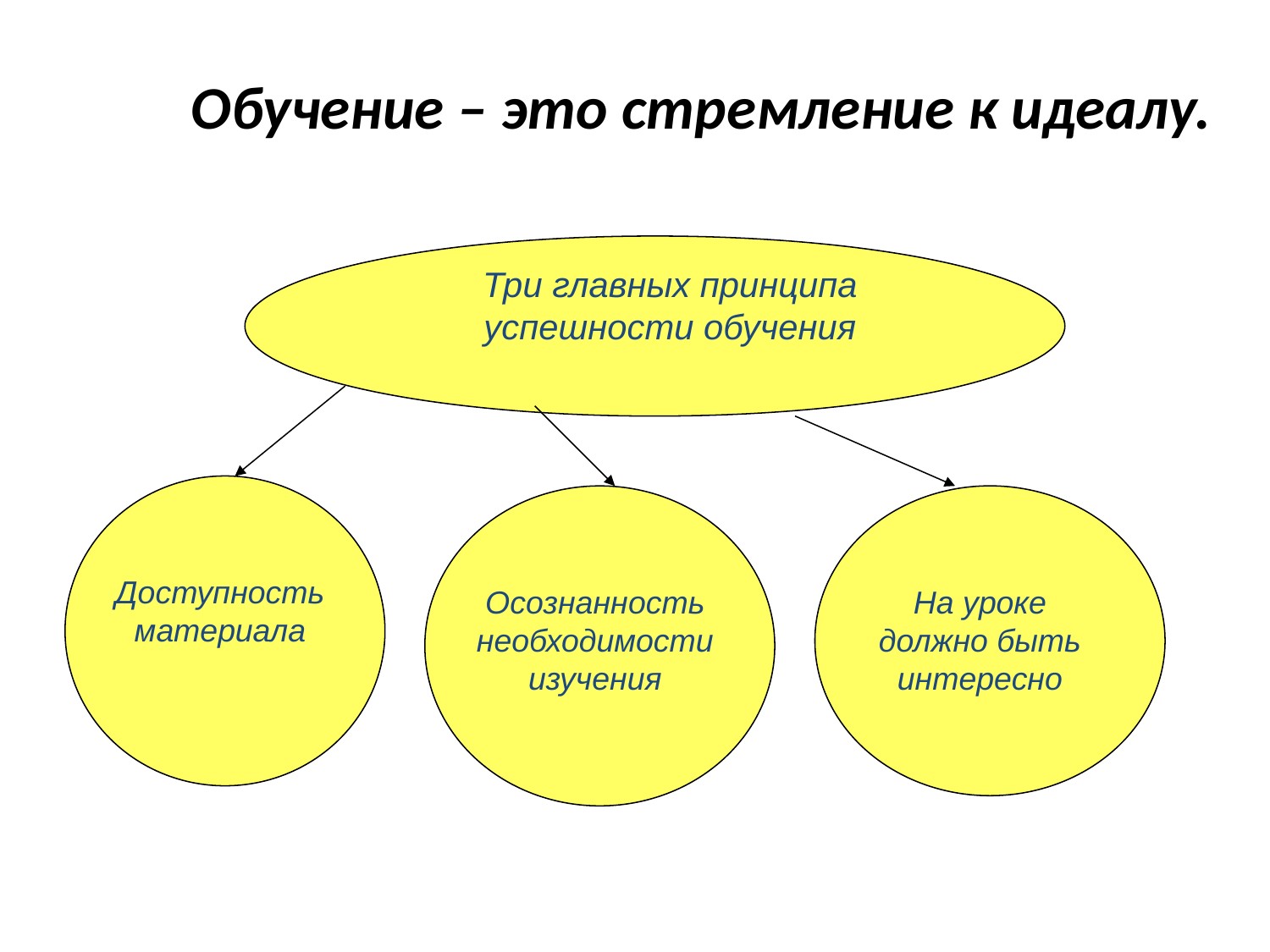

# Обучение – это стремление к идеалу.

Три главных принципа успешности обучения

Доступность материала
Осознанность необходимости изучения
На уроке должно быть интересно